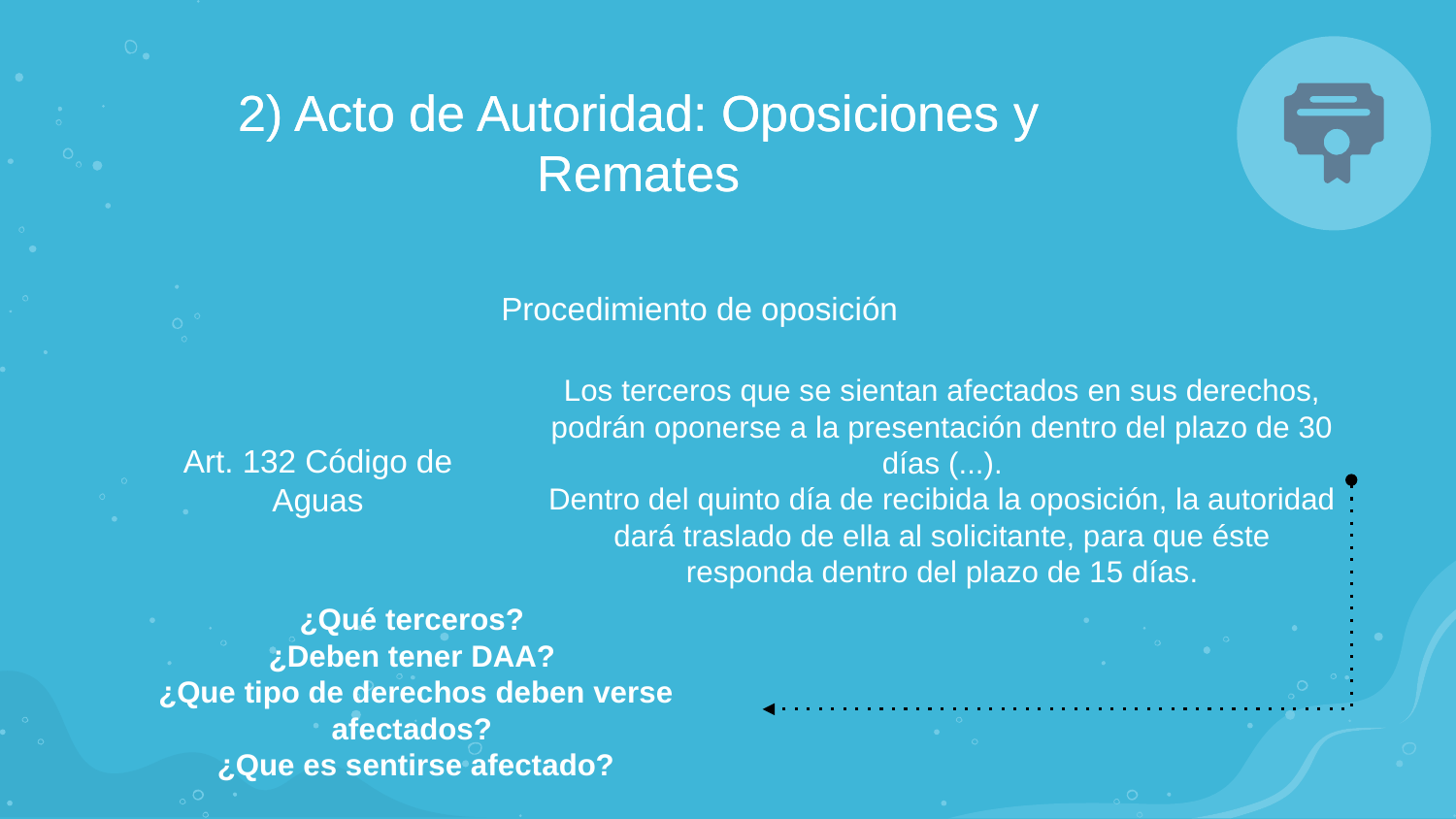

2) Acto de Autoridad: Oposiciones y Remates
2) Acto de Autoridad: Oposiciones y Remates
Procedimiento de oposición
Los terceros que se sientan afectados en sus derechos, podrán oponerse a la presentación dentro del plazo de 30 días (...).
Dentro del quinto día de recibida la oposición, la autoridad dará traslado de ella al solicitante, para que éste responda dentro del plazo de 15 días.
Art. 132 Código de Aguas
¿Qué terceros?
¿Deben tener DAA?
¿Que tipo de derechos deben verse afectados?
¿Que es sentirse afectado?